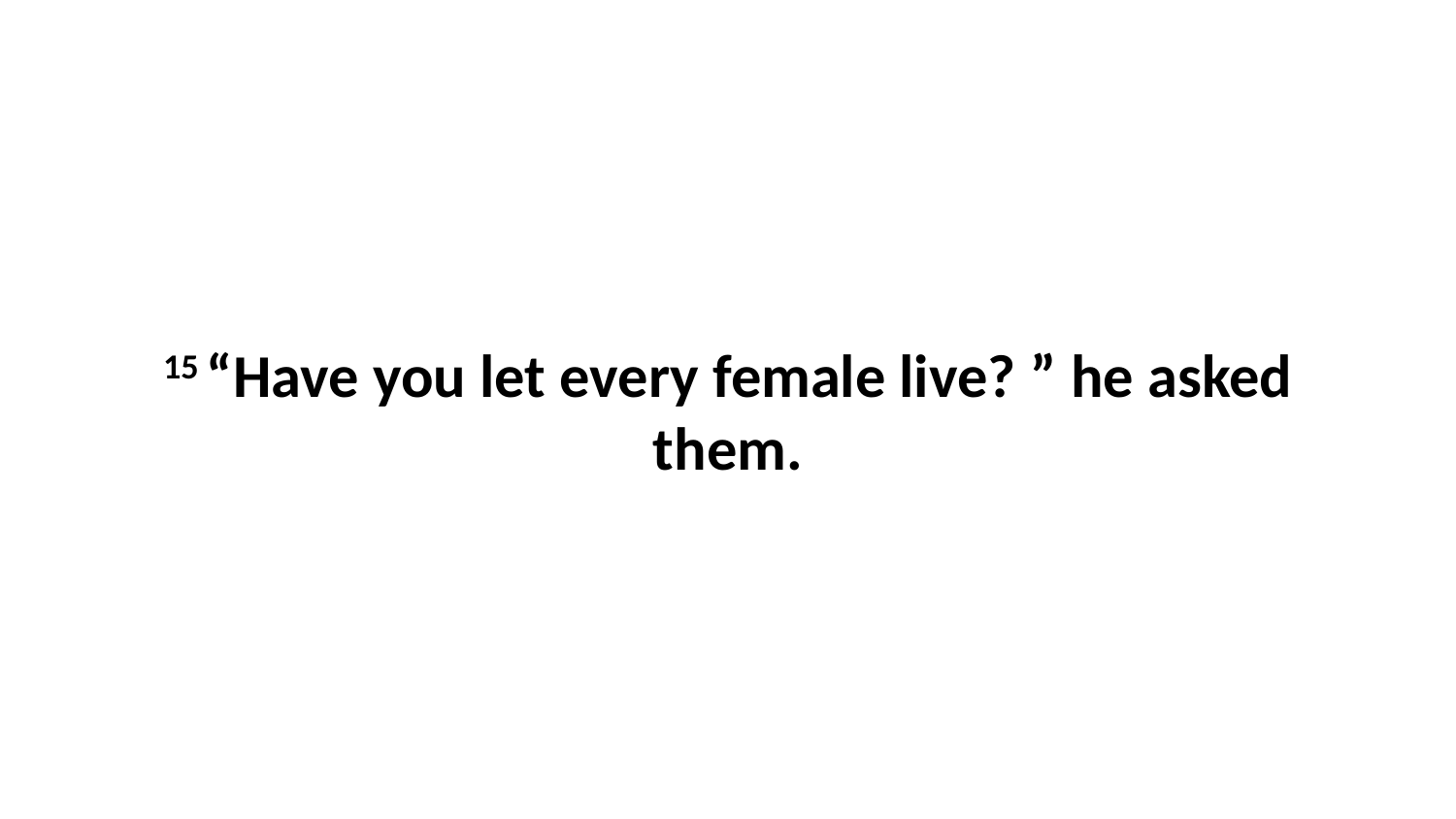

15 “Have you let every female live? ” he asked them.